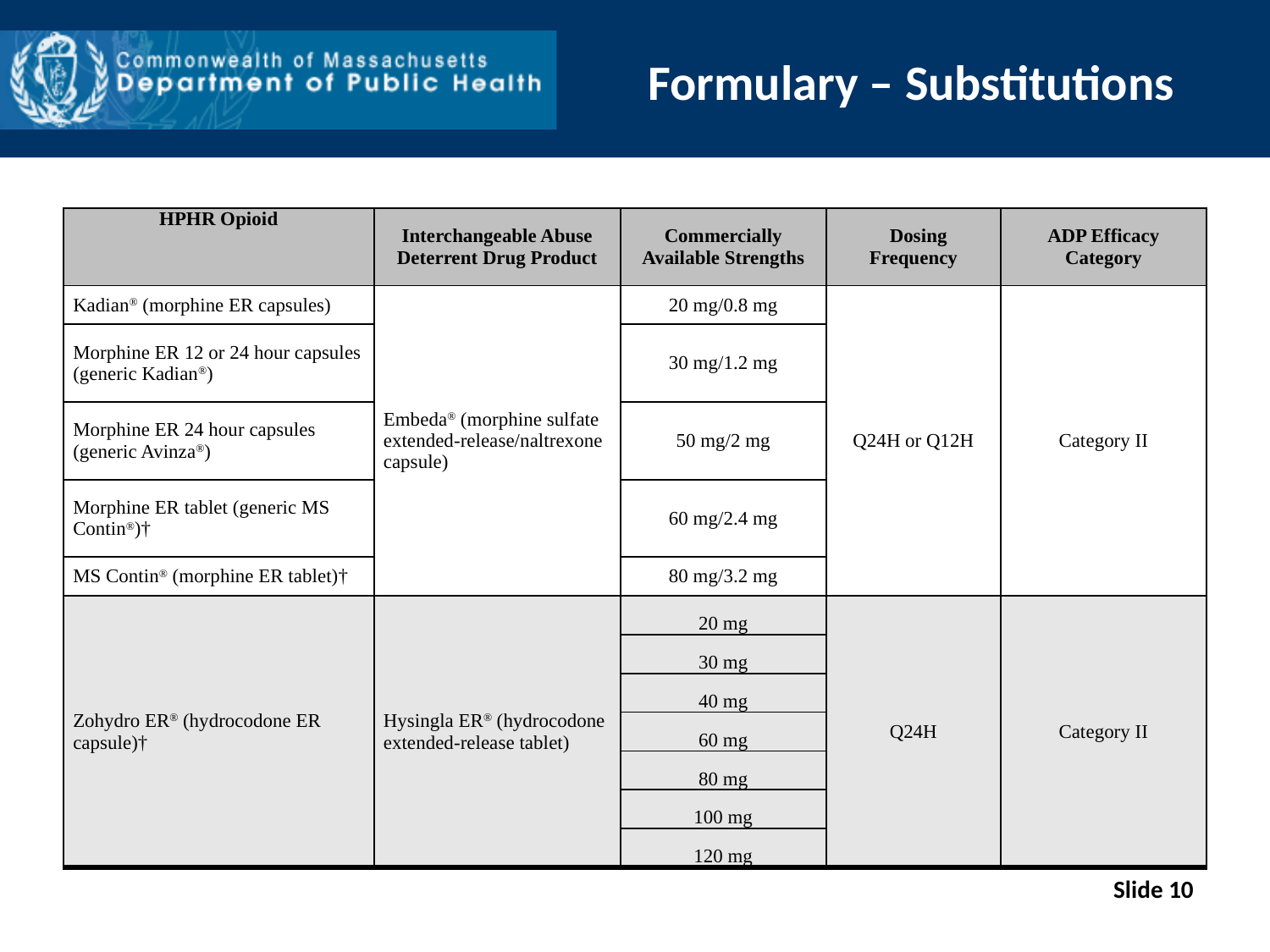

# Formulary – Substitutions
| HPHR Opioid | Interchangeable Abuse Deterrent Drug Product | Commercially Available Strengths | Dosing Frequency | ADP Efficacy Category |
| --- | --- | --- | --- | --- |
| Kadian® (morphine ER capsules) | Embeda® (morphine sulfate extended-release/naltrexone capsule) | 20 mg/0.8 mg | Q24H or Q12H | Category II |
| Morphine ER 12 or 24 hour capsules (generic Kadian®) |  | 30 mg/1.2 mg |  |  |
| Morphine ER 24 hour capsules (generic Avinza®) |  | 50 mg/2 mg |  |  |
| Morphine ER tablet (generic MS Contin®)† |  | 60 mg/2.4 mg |  |  |
| MS Contin® (morphine ER tablet)† |  | 80 mg/3.2 mg |  |  |
| Zohydro ER® (hydrocodone ER capsule)† | Hysingla ER® (hydrocodone extended-release tablet) | 20 mg | Q24H | Category II |
|  |  | 30 mg |  |  |
|  |  | 40 mg |  |  |
|  |  | 60 mg |  |  |
|  |  | 80 mg |  |  |
|  |  | 100 mg |  |  |
|  |  | 120 mg |  |  |

Slide 10